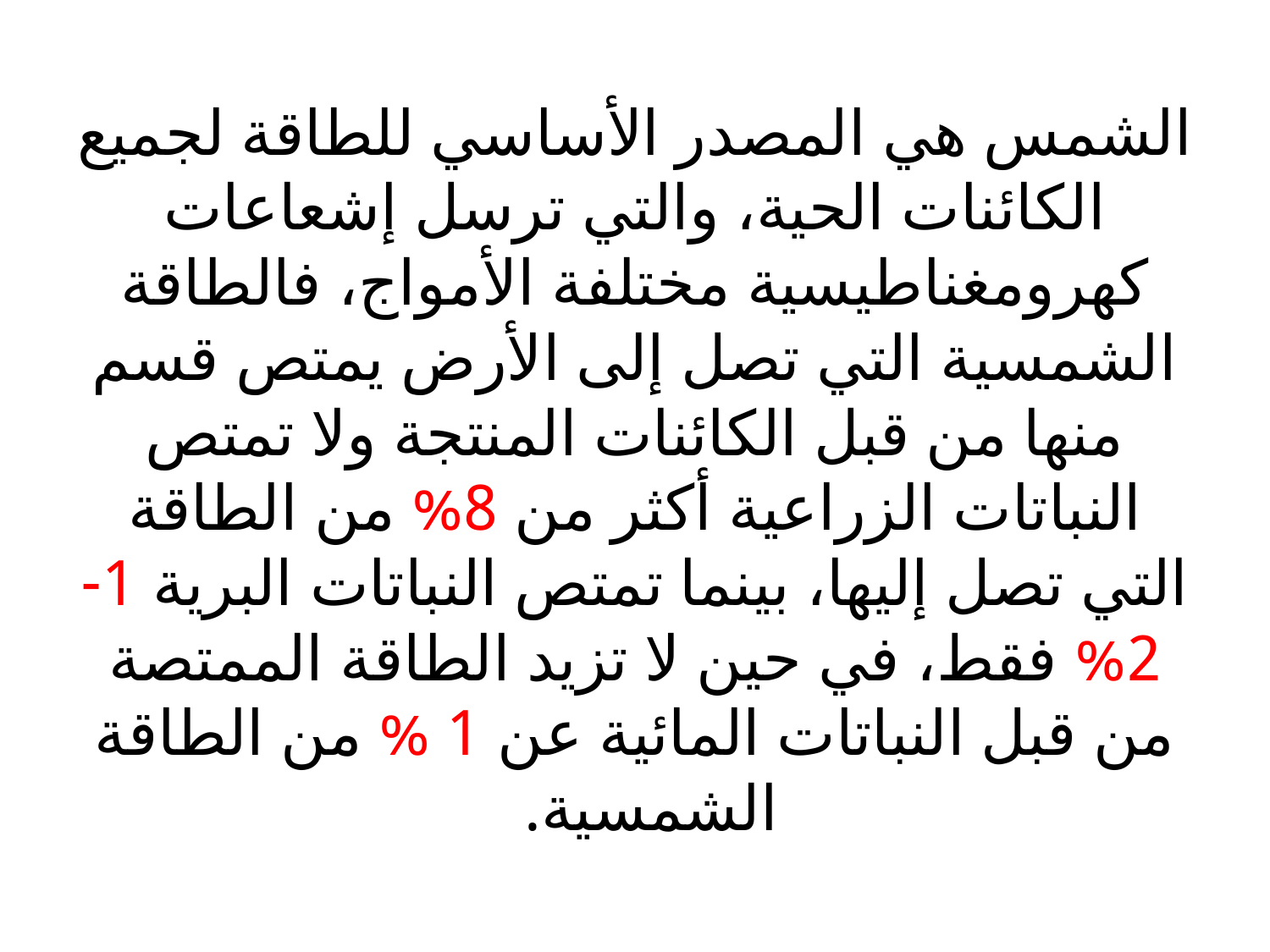

الشمس هي المصدر الأساسي للطاقة لجميع الكائنات الحية، والتي ترسل إشعاعات كهرومغناطيسية مختلفة الأمواج، فالطاقة الشمسية التي تصل إلى الأرض يمتص قسم منها من قبل الكائنات المنتجة ولا تمتص النباتات الزراعية أكثر من 8% من الطاقة التي تصل إليها، بينما تمتص النباتات البرية 1-2% فقط، في حين لا تزيد الطاقة الممتصة من قبل النباتات المائية عن 1 % من الطاقة الشمسية.